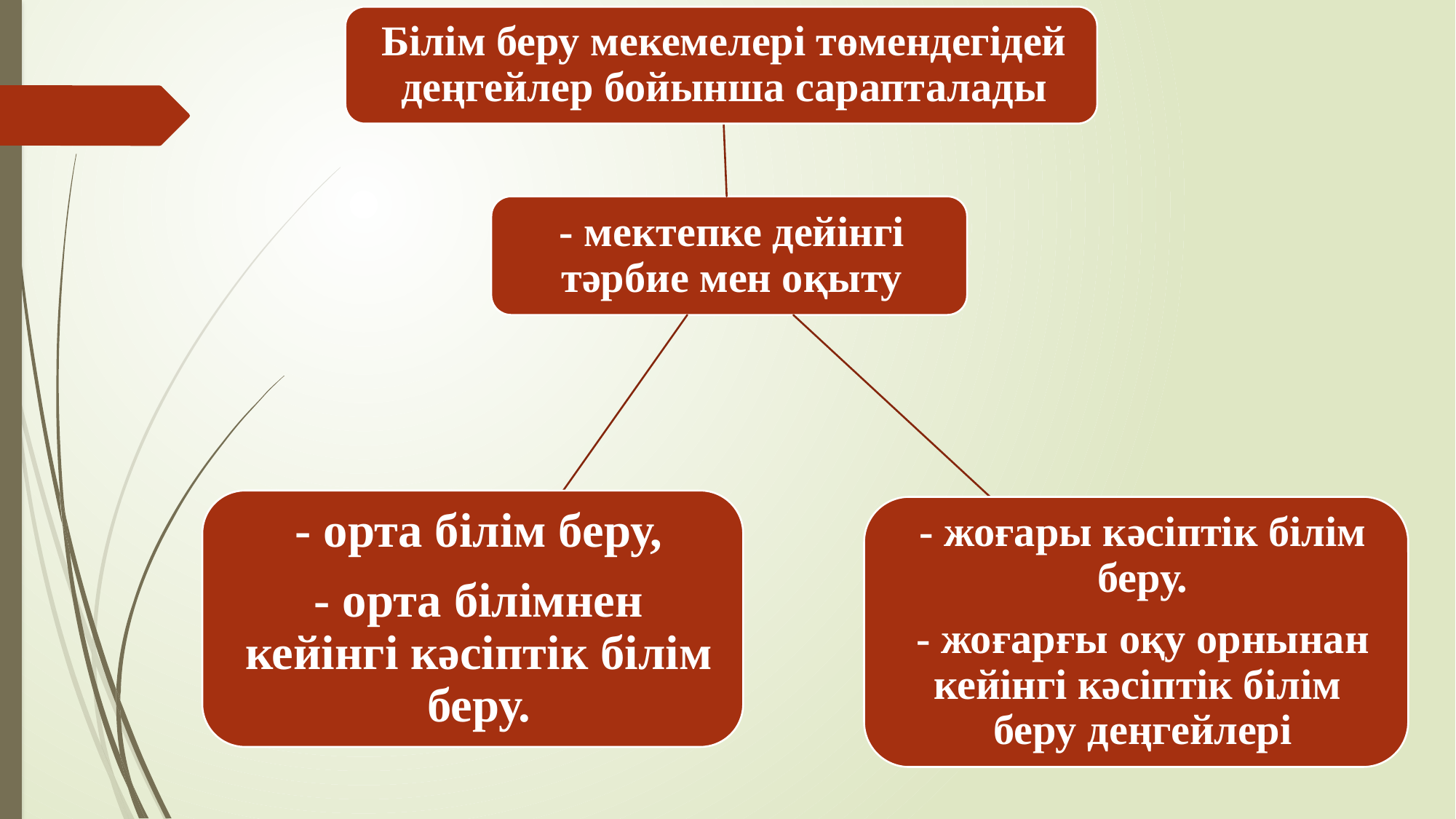

- мектепке дейінгі тәрбие мен оқыту
Білім беру мекемелері төмендегідей деңгейлер бойынша сарапталады
- жоғары кәсіптік білім беру.
- жоғарғы оқу орнынан кейінгі кәсіптік білім  беру деңгейлері
- орта білім беру,
- орта білімнен кейінгі кәсіптік білім беру.